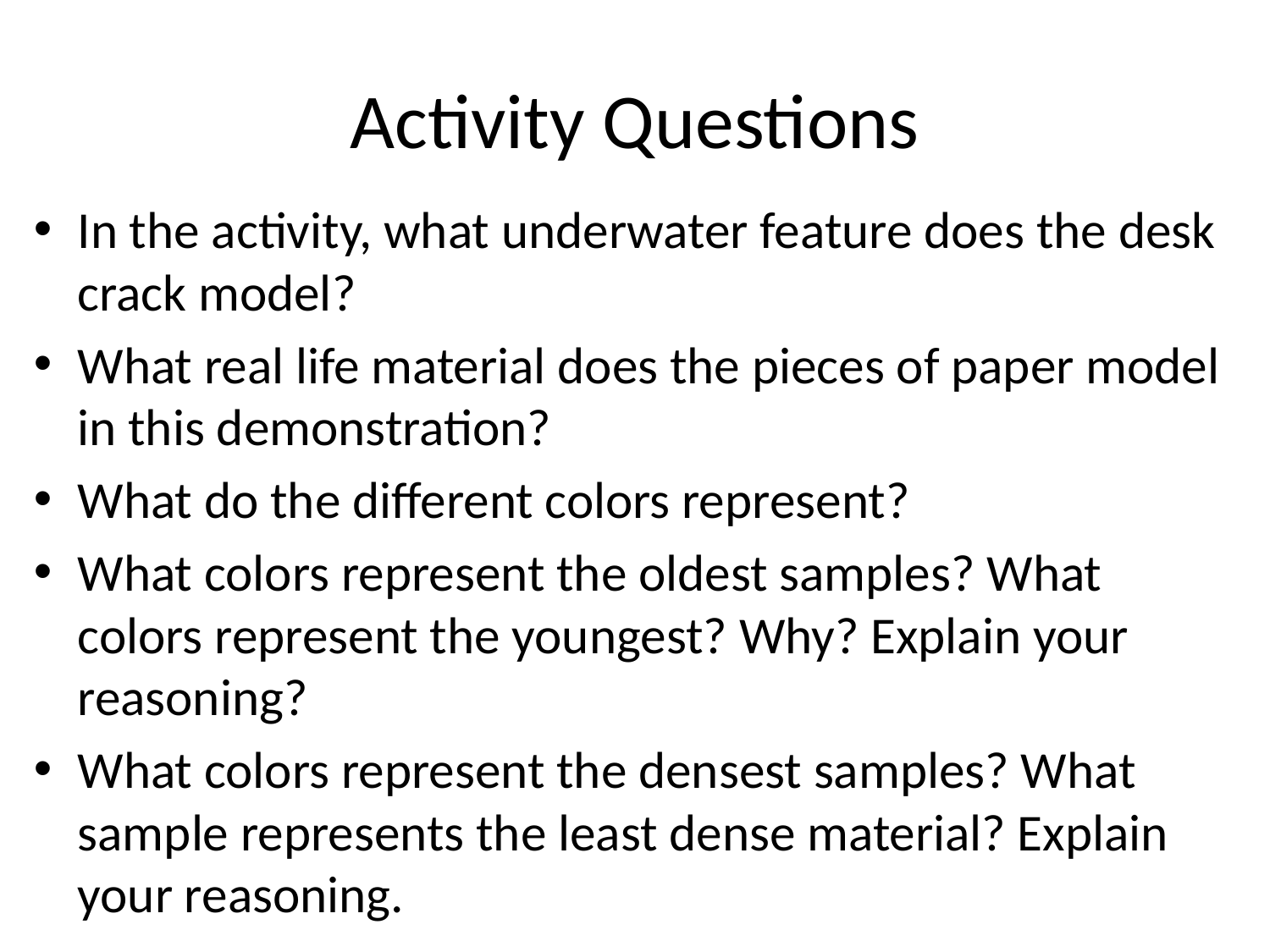

# Activity Questions
In the activity, what underwater feature does the desk crack model?
What real life material does the pieces of paper model in this demonstration?
What do the different colors represent?
What colors represent the oldest samples? What colors represent the youngest? Why? Explain your reasoning?
What colors represent the densest samples? What sample represents the least dense material? Explain your reasoning.